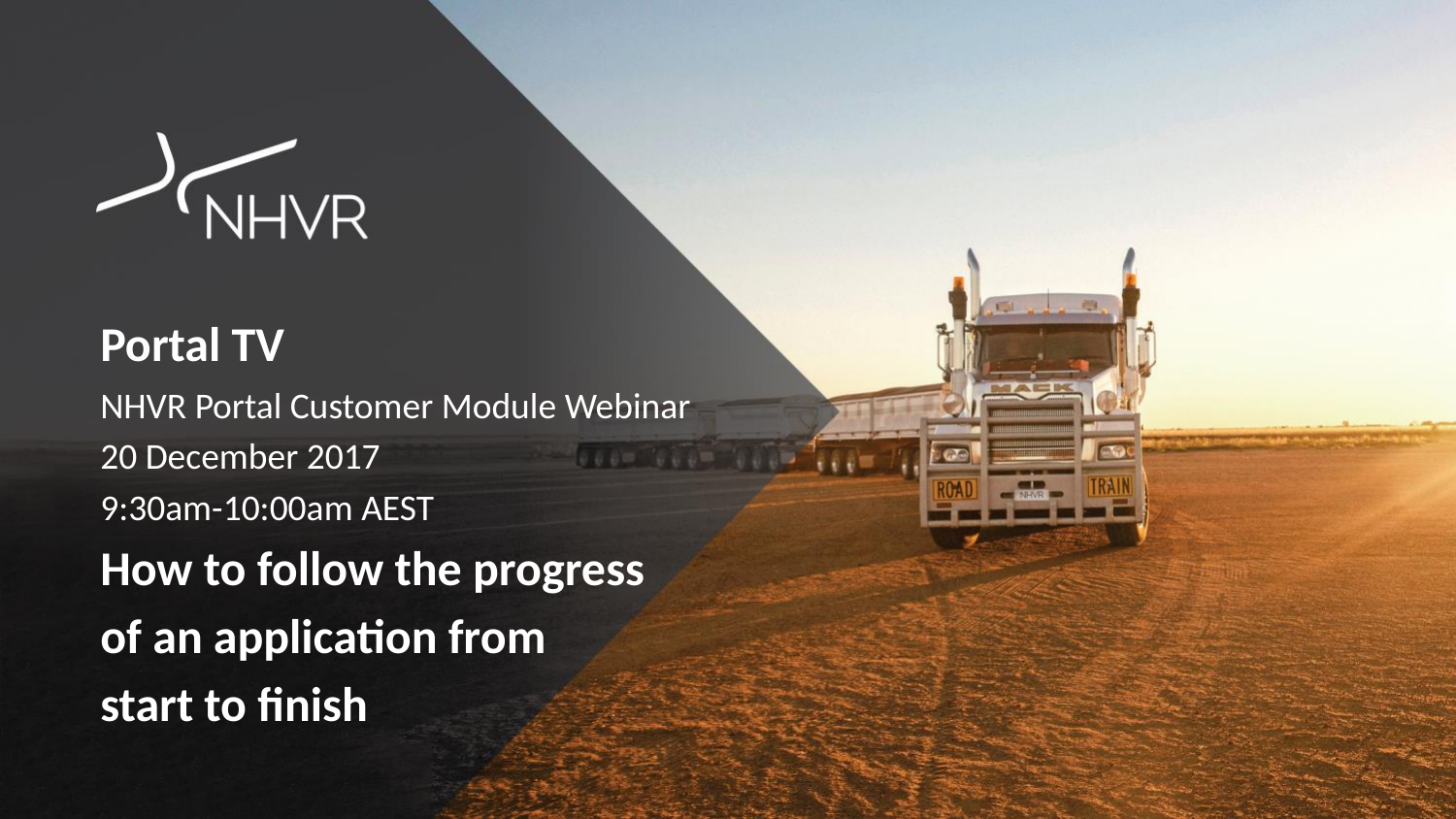

# Portal TV
NHVR Portal Customer Module Webinar
20 December 2017
9:30am-10:00am AEST
How to follow the progress
of an application from
start to finish